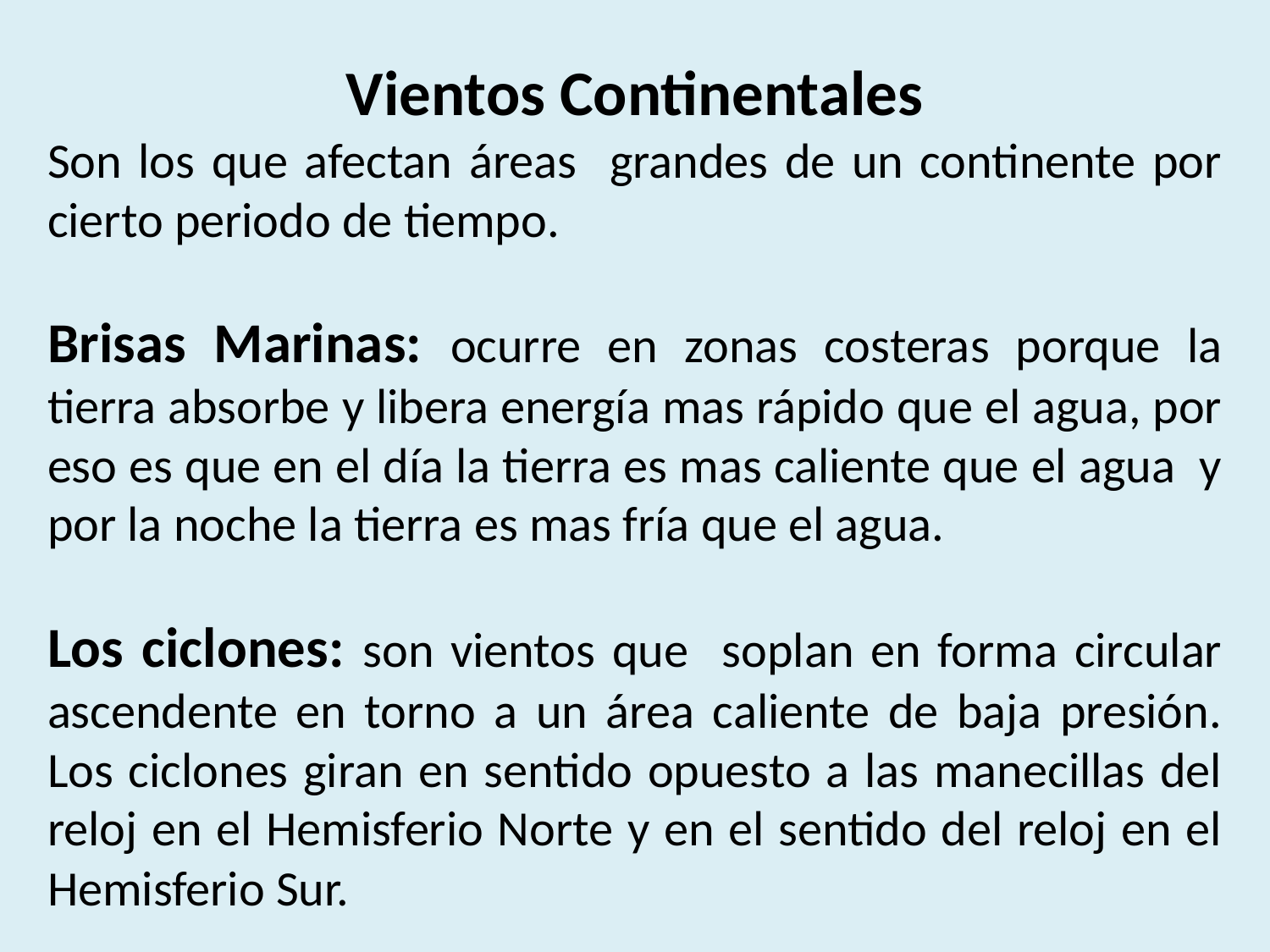

Vientos Continentales
Son los que afectan áreas  grandes de un continente por cierto periodo de tiempo.

Brisas Marinas: ocurre en zonas costeras porque la tierra absorbe y libera energía mas rápido que el agua, por eso es que en el día la tierra es mas caliente que el agua  y por la noche la tierra es mas fría que el agua.

Los ciclones: son vientos que  soplan en forma circular ascendente en torno a un área caliente de baja presión. Los ciclones giran en sentido opuesto a las manecillas del reloj en el Hemisferio Norte y en el sentido del reloj en el Hemisferio Sur.